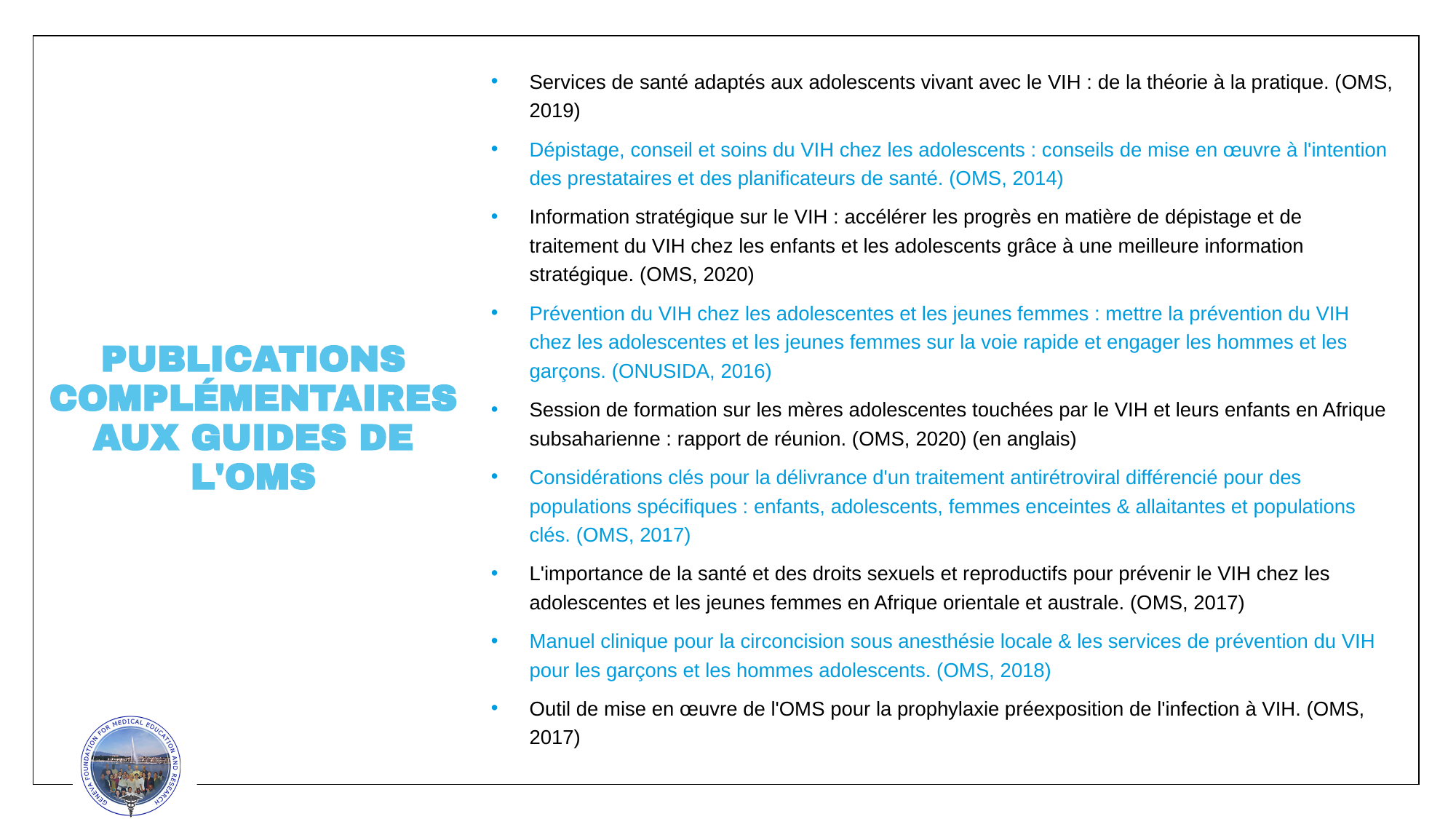

Services de santé adaptés aux adolescents vivant avec le VIH : de la théorie à la pratique. (OMS, 2019)
Dépistage, conseil et soins du VIH chez les adolescents : conseils de mise en œuvre à l'intention des prestataires et des planificateurs de santé. (OMS, 2014)
Information stratégique sur le VIH : accélérer les progrès en matière de dépistage et de traitement du VIH chez les enfants et les adolescents grâce à une meilleure information stratégique. (OMS, 2020)
Prévention du VIH chez les adolescentes et les jeunes femmes : mettre la prévention du VIH chez les adolescentes et les jeunes femmes sur la voie rapide et engager les hommes et les garçons. (ONUSIDA, 2016)
Session de formation sur les mères adolescentes touchées par le VIH et leurs enfants en Afrique subsaharienne : rapport de réunion. (OMS, 2020) (en anglais)
Considérations clés pour la délivrance d'un traitement antirétroviral différencié pour des populations spécifiques : enfants, adolescents, femmes enceintes & allaitantes et populations clés. (OMS, 2017)
L'importance de la santé et des droits sexuels et reproductifs pour prévenir le VIH chez les adolescentes et les jeunes femmes en Afrique orientale et australe. (OMS, 2017)
Manuel clinique pour la circoncision sous anesthésie locale & les services de prévention du VIH pour les garçons et les hommes adolescents. (OMS, 2018)
Outil de mise en œuvre de l'OMS pour la prophylaxie préexposition de l'infection à VIH. (OMS, 2017)

# PUBLICATIONS COMPLÉMENTAIRES AUX GUIDES DE L'OMS